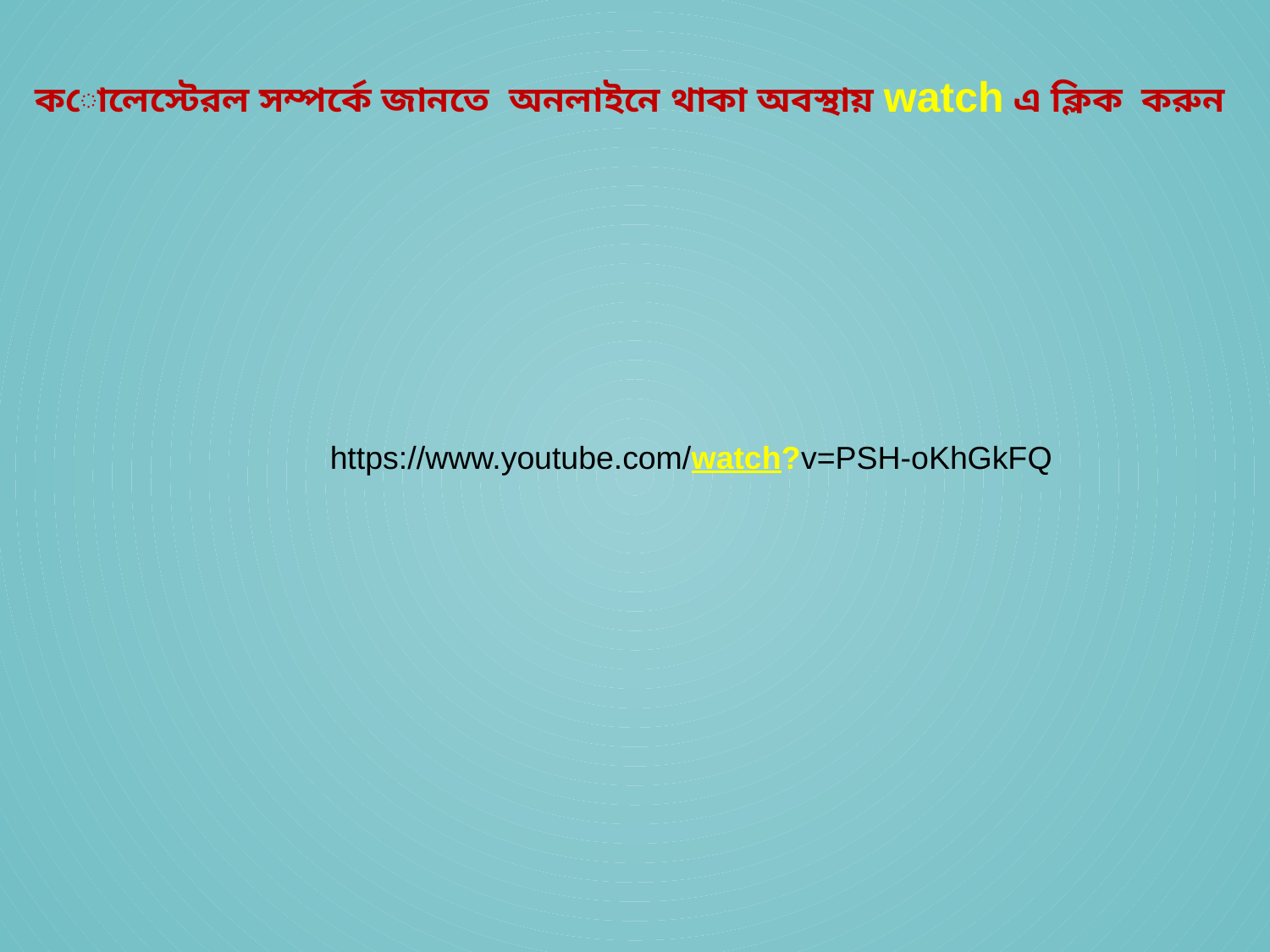

কোলেস্টেরল সম্পর্কে জানতে  অনলাইনে থাকা অবস্থায় watch এ ক্লিক  করুন
https://www.youtube.com/watch?v=PSH-oKhGkFQ